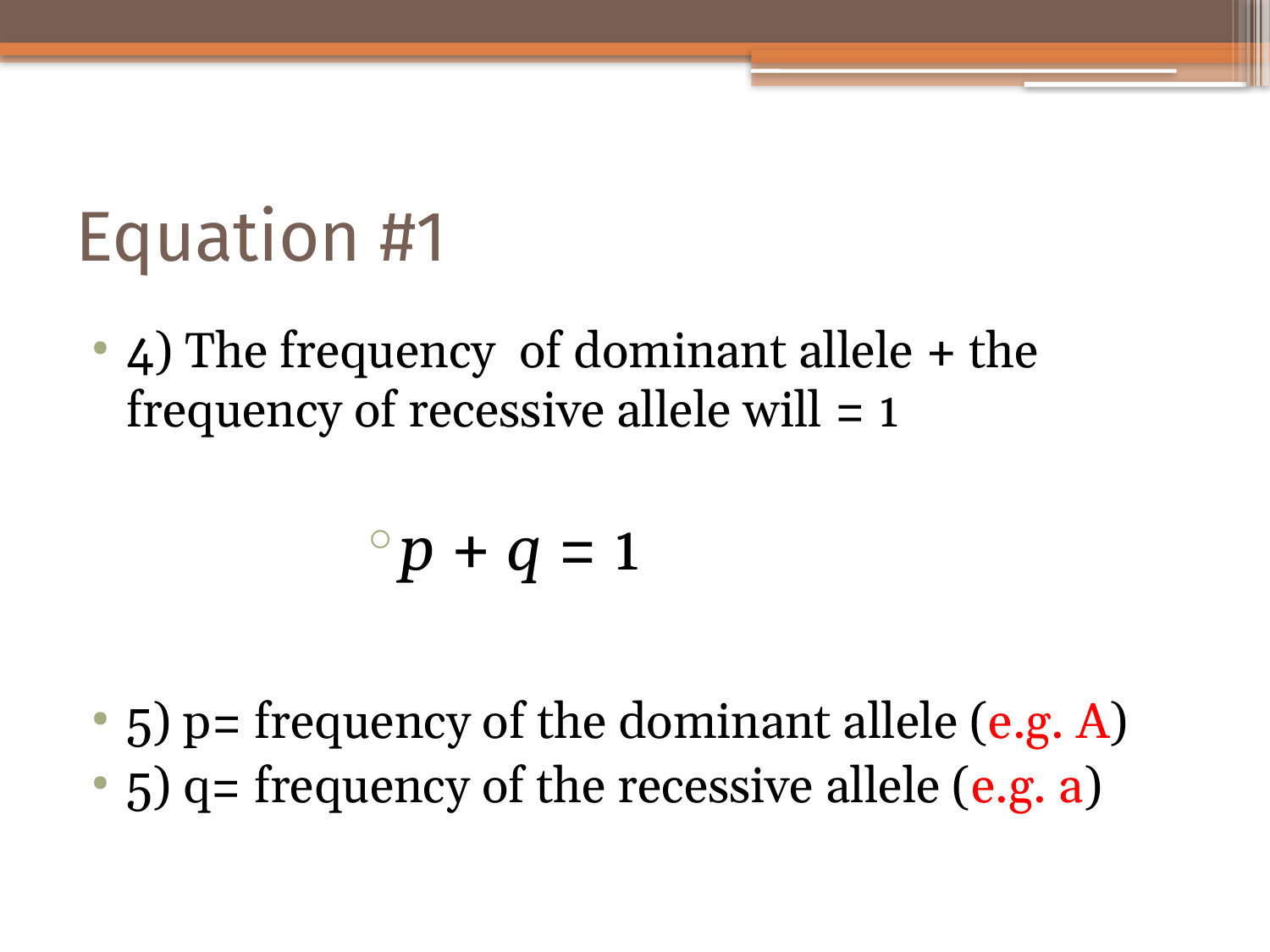

# Equation #1
4) The frequency  of dominant allele + the frequency of recessive allele will = 1

p + q = 1

5) p= frequency of the dominant allele (e.g. A)
5) q= frequency of the recessive allele (e.g. a)